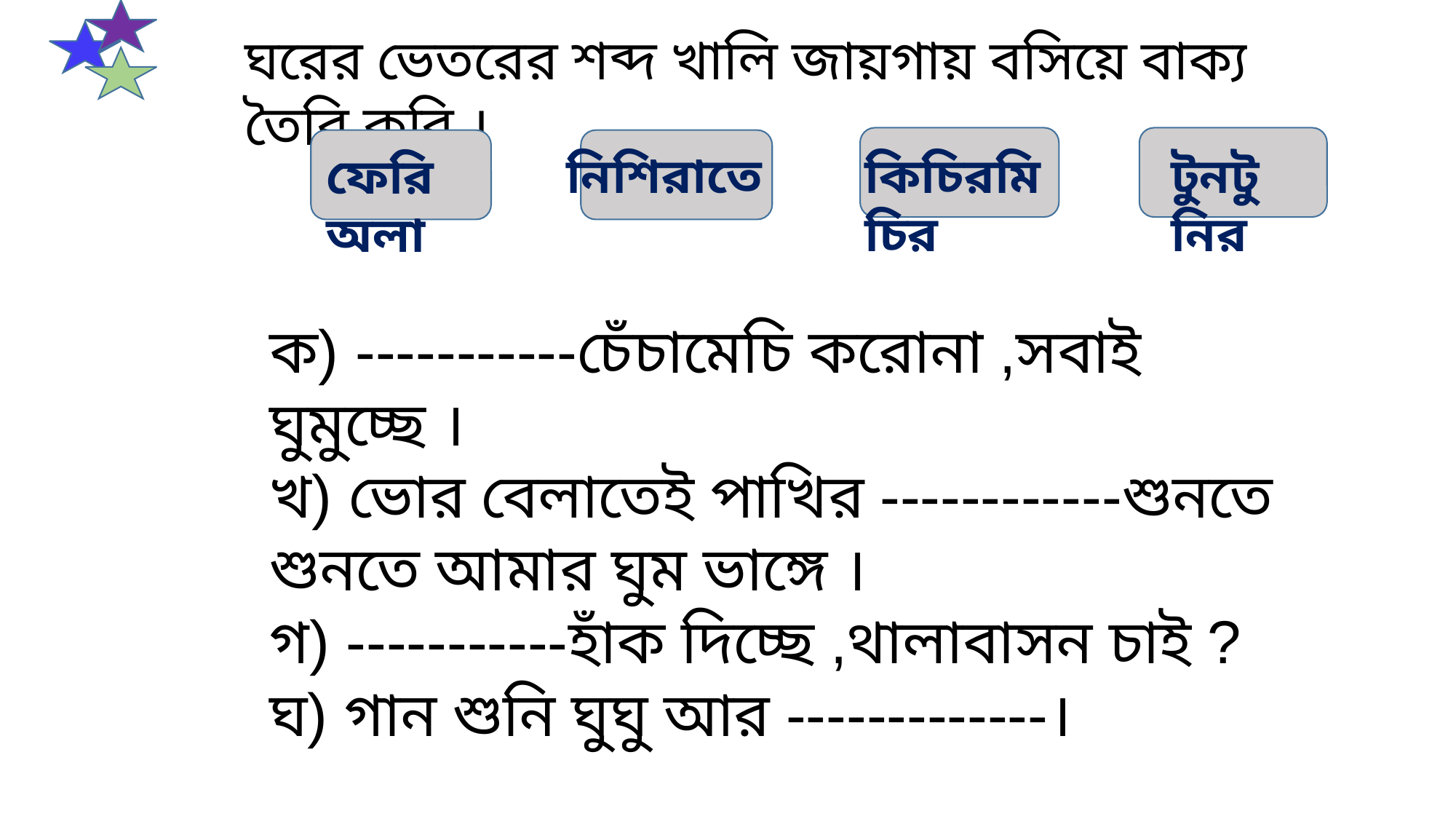

ঘরের ভেতরের শব্দ খালি জায়গায় বসিয়ে বাক্য তৈরি করি ।

টুনটুনির
কিচিরমিচির
নিশিরাতে
ফেরিঅলা
ক) -----------চেঁচামেচি করোনা ,সবাই ঘুমুচ্ছে ।
খ) ভোর বেলাতেই পাখির ------------শুনতে শুনতে আমার ঘুম ভাঙ্গে ।
গ) -----------হাঁক দিচ্ছে ,থালাবাসন চাই ?
ঘ) গান শুনি ঘুঘু আর -------------।